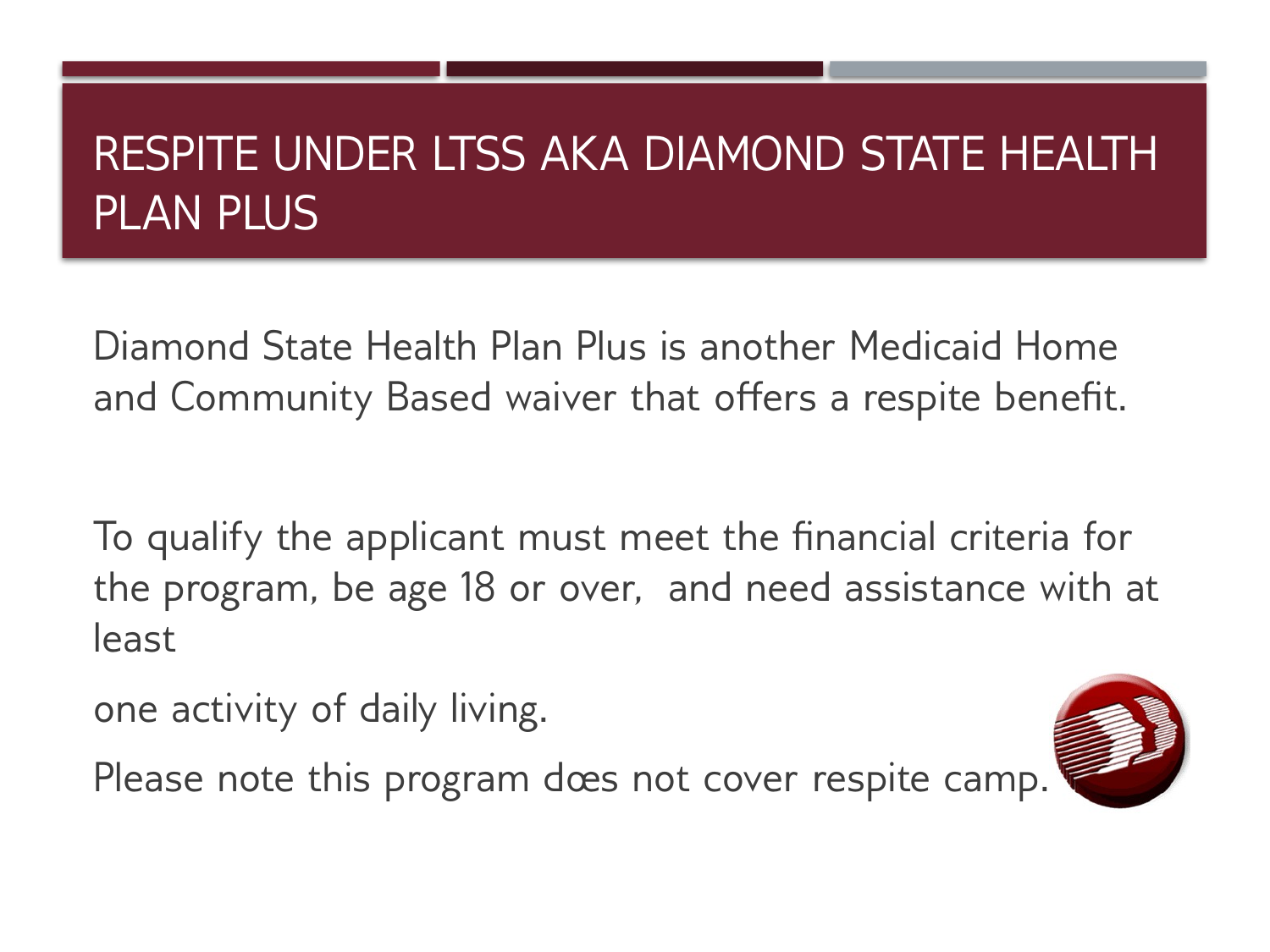

# Respite Under LTSS AKA Diamond State health Plan Plus
Diamond State Health Plan Plus is another Medicaid Home and Community Based waiver that offers a respite benefit.

To qualify the applicant must meet the financial criteria for the program, be age 18 or over,  and need assistance with at least
one activity of daily living.
Please note this program does not cover respite camp.